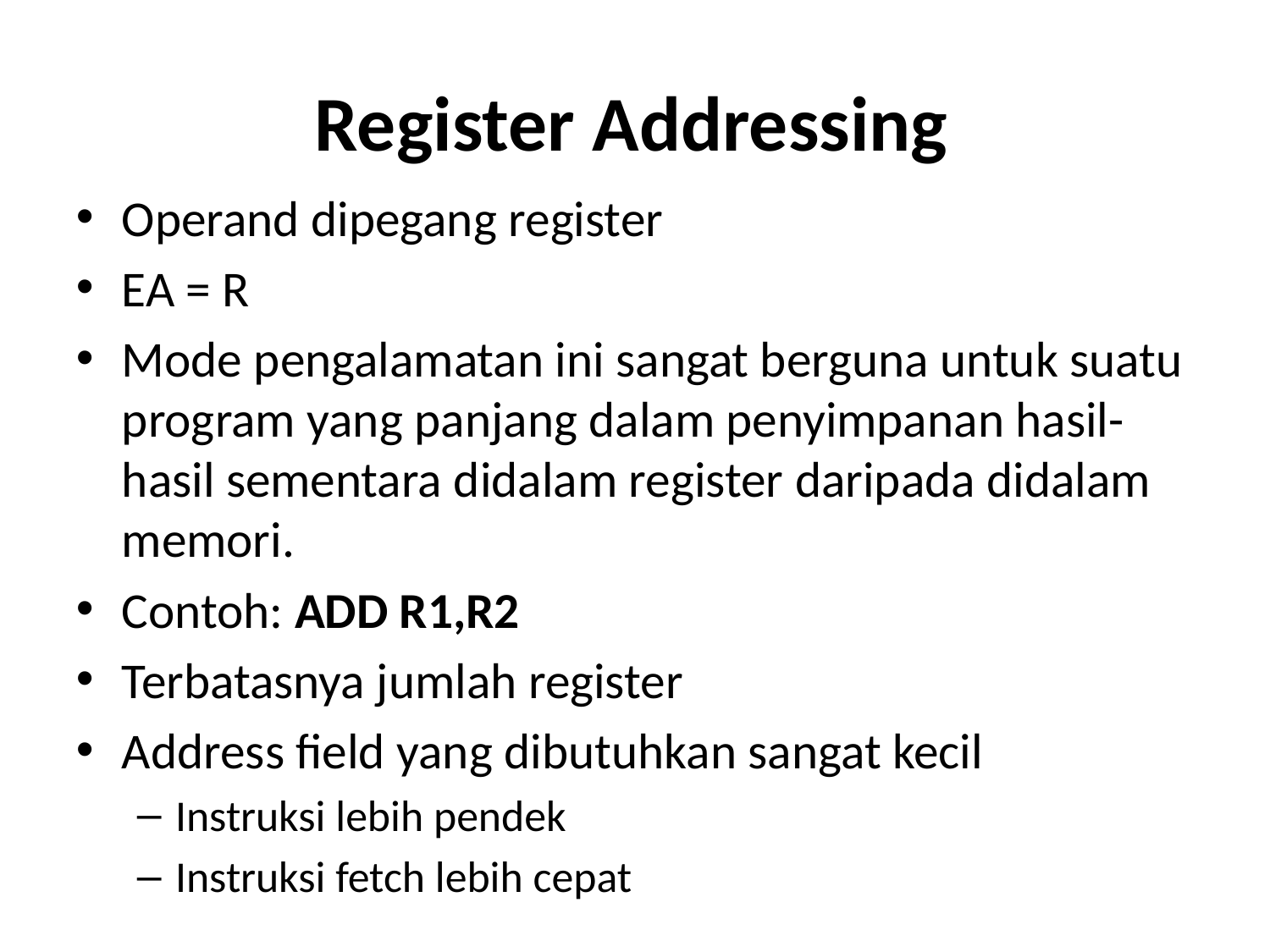

# Register Addressing
Operand dipegang register
EA = R
Mode pengalamatan ini sangat berguna untuk suatu program yang panjang dalam penyimpanan hasil-hasil sementara didalam register daripada didalam memori.
Contoh: ADD R1,R2
Terbatasnya jumlah register
Address field yang dibutuhkan sangat kecil
Instruksi lebih pendek
Instruksi fetch lebih cepat